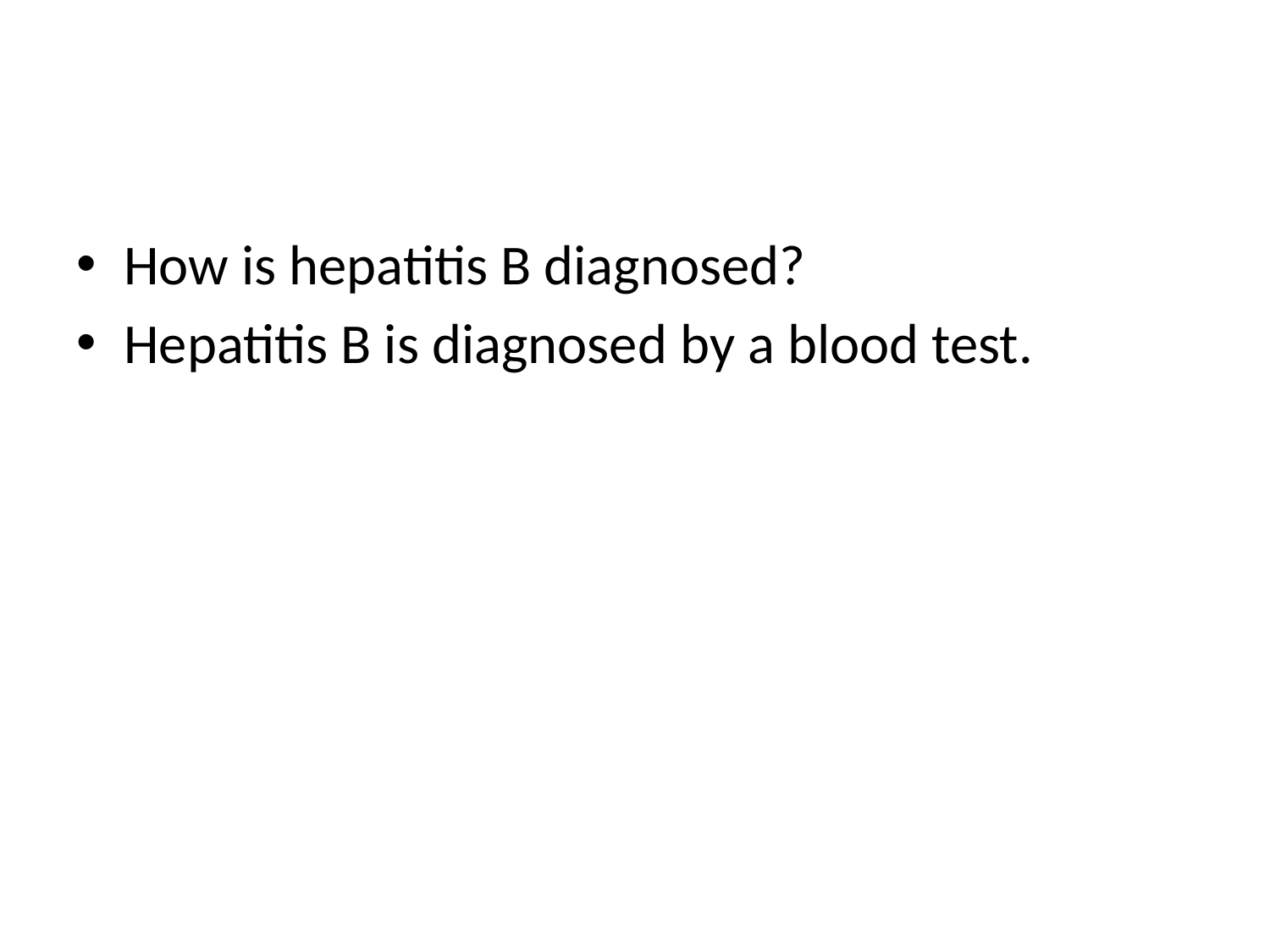

#
How is hepatitis B diagnosed?
Hepatitis B is diagnosed by a blood test.